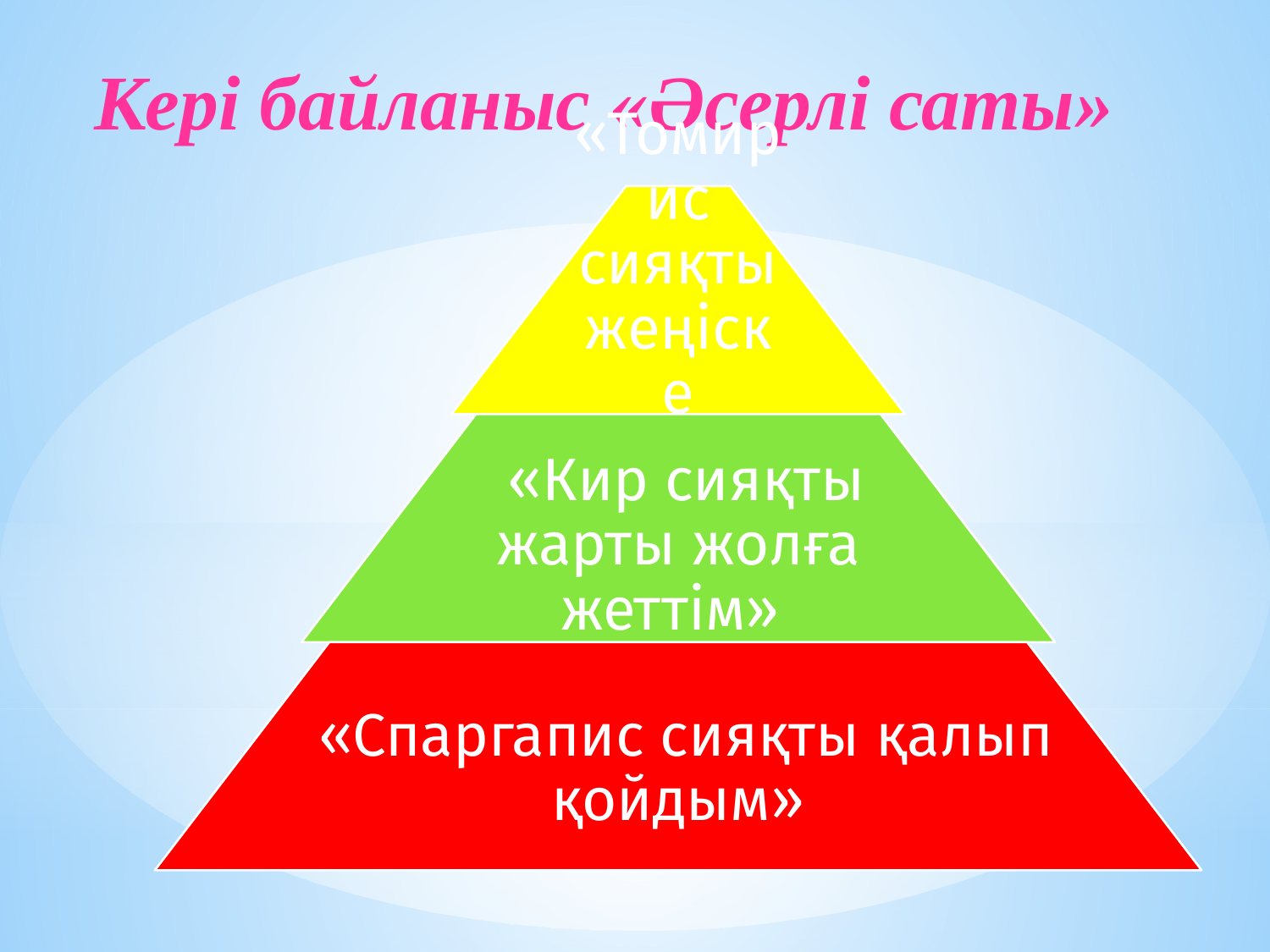

Кері байланыс «Әсерлі саты»
«Томирис сияқты жеңіске жеттім»
 «Кир сияқты жарты жолға жеттім»
 «Спаргапис сияқты қалып қойдым»